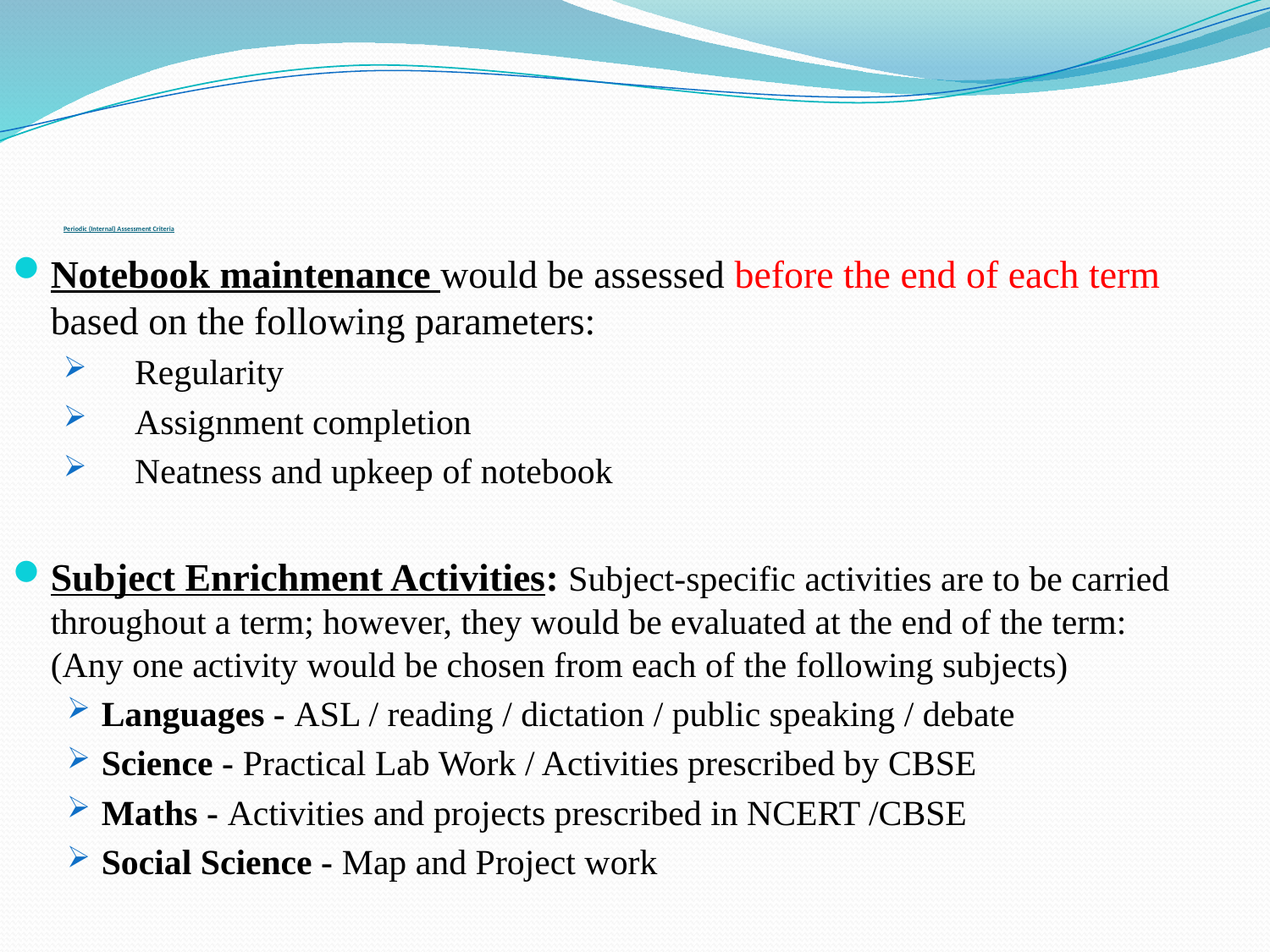

# Periodic (Internal) Assessment Criteria
Notebook maintenance would be assessed before the end of each term based on the following parameters:
Regularity
Assignment completion
Neatness and upkeep of notebook

Subject Enrichment Activities: Subject-specific activities are to be carried throughout a term; however, they would be evaluated at the end of the term:        (Any one activity would be chosen from each of the following subjects)
Languages - ASL / reading / dictation / public speaking / debate
Science - Practical Lab Work / Activities prescribed by CBSE
Maths - Activities and projects prescribed in NCERT /CBSE
Social Science - Map and Project work